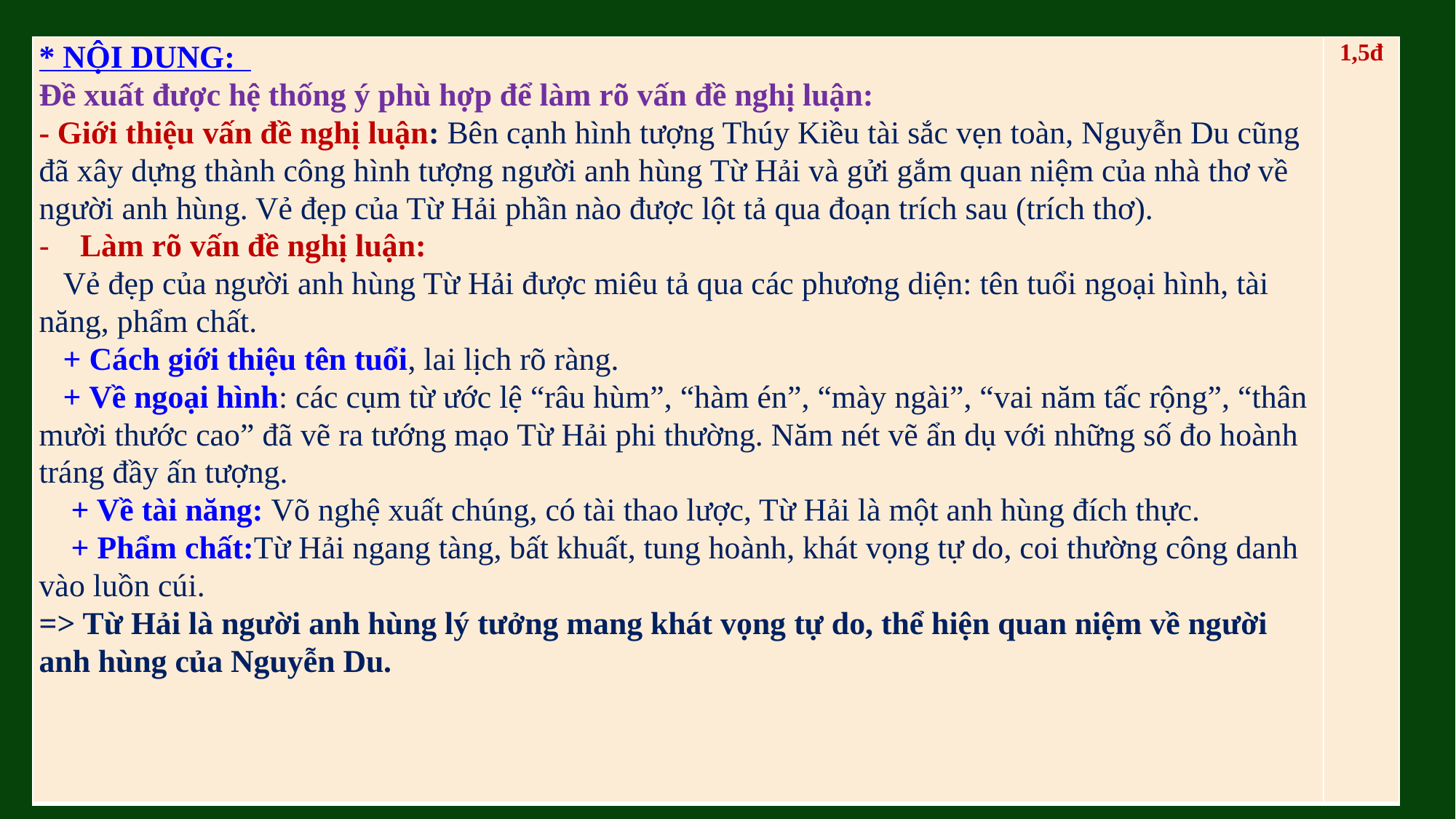

| \* NỘI DUNG: Đề xuất được hệ thống ý phù hợp để làm rõ vấn đề nghị luận: - Giới thiệu vấn đề nghị luận: Bên cạnh hình tượng Thúy Kiều tài sắc vẹn toàn, Nguyễn Du cũng đã xây dựng thành công hình tượng người anh hùng Từ Hải và gửi gắm quan niệm của nhà thơ về người anh hùng. Vẻ đẹp của Từ Hải phần nào được lột tả qua đoạn trích sau (trích thơ). Làm rõ vấn đề nghị luận: Vẻ đẹp của người anh hùng Từ Hải được miêu tả qua các phương diện: tên tuổi ngoại hình, tài năng, phẩm chất. + Cách giới thiệu tên tuổi, lai lịch rõ ràng. + Về ngoại hình: các cụm từ ước lệ “râu hùm”, “hàm én”, “mày ngài”, “vai năm tấc rộng”, “thân mười thước cao” đã vẽ ra tướng mạo Từ Hải phi thường. Năm nét vẽ ẩn dụ với những số đo hoành tráng đầy ấn tượng. + Về tài năng: Võ nghệ xuất chúng, có tài thao lược, Từ Hải là một anh hùng đích thực. + Phẩm chất:Từ Hải ngang tàng, bất khuất, tung hoành, khát vọng tự do, coi thường công danh vào luồn cúi. => Từ Hải là người anh hùng lý tưởng mang khát vọng tự do, thể hiện quan niệm về người anh hùng của Nguyễn Du. | 1,5đ |
| --- | --- |